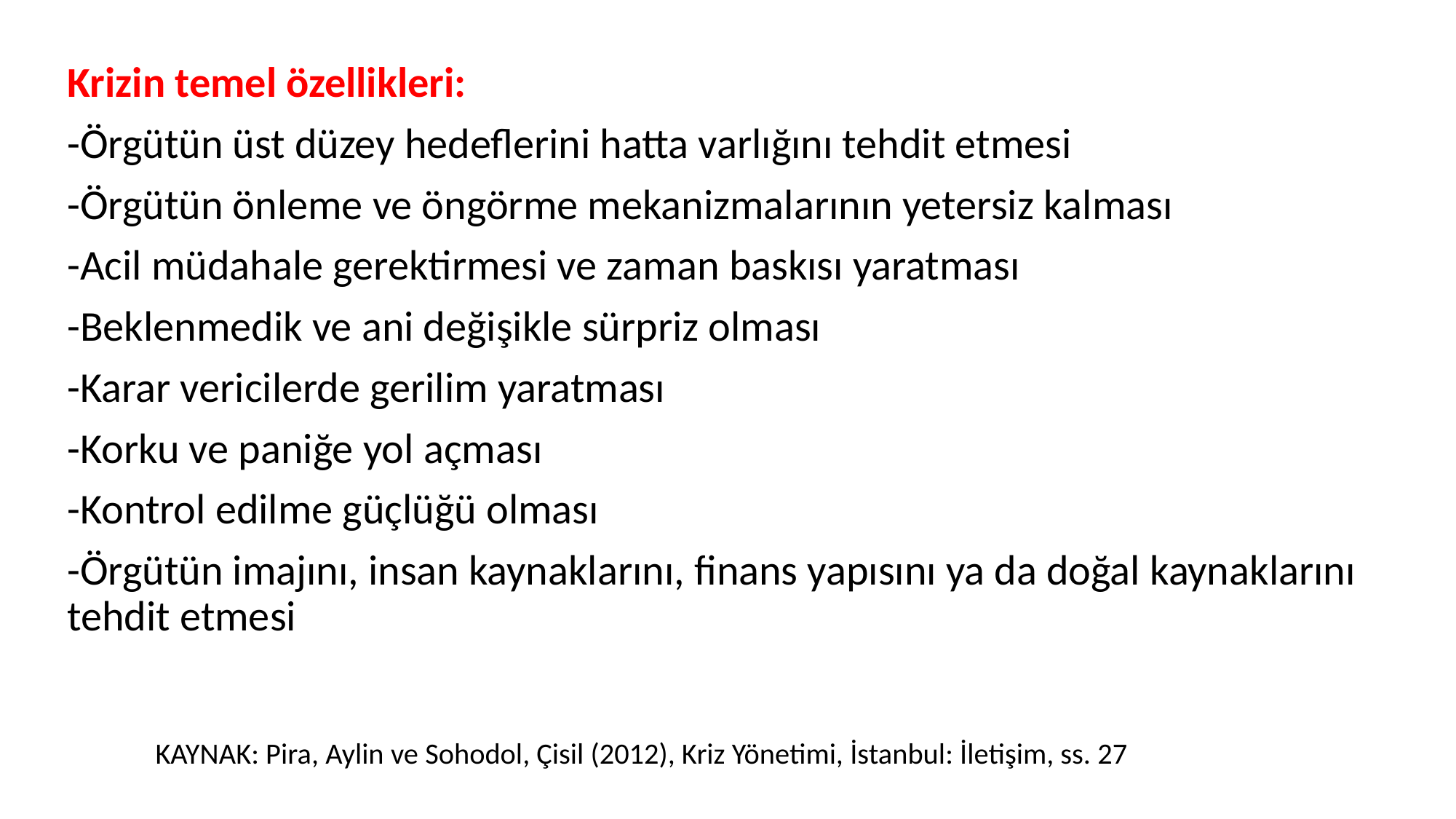

Krizin temel özellikleri:
-Örgütün üst düzey hedeflerini hatta varlığını tehdit etmesi
-Örgütün önleme ve öngörme mekanizmalarının yetersiz kalması
-Acil müdahale gerektirmesi ve zaman baskısı yaratması
-Beklenmedik ve ani değişikle sürpriz olması
-Karar vericilerde gerilim yaratması
-Korku ve paniğe yol açması
-Kontrol edilme güçlüğü olması
-Örgütün imajını, insan kaynaklarını, finans yapısını ya da doğal kaynaklarını tehdit etmesi

KAYNAK: Pira, Aylin ve Sohodol, Çisil (2012), Kriz Yönetimi, İstanbul: İletişim, ss. 27